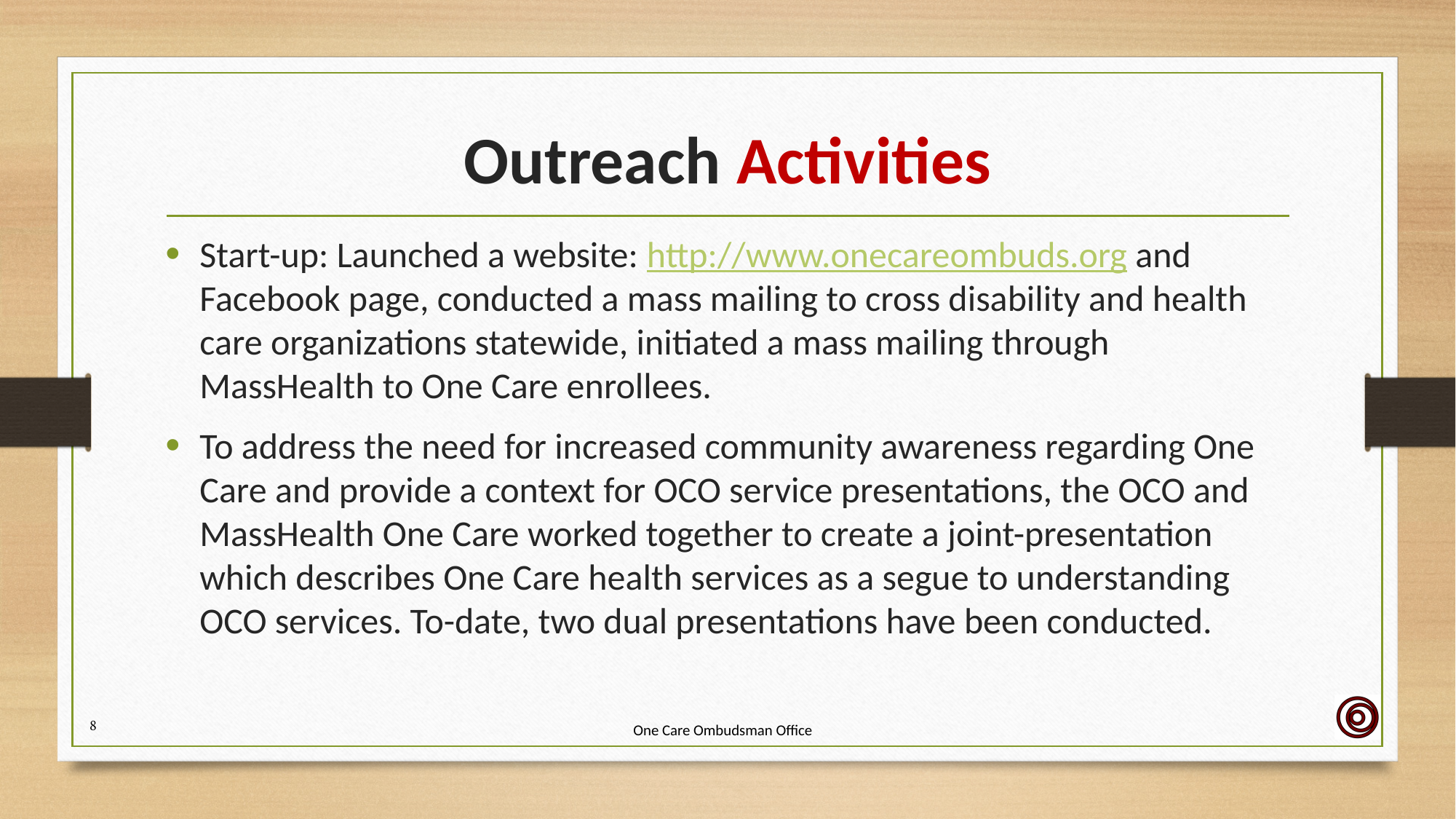

# Outreach Activities
Start-up: Launched a website: http://www.onecareombuds.org and Facebook page, conducted a mass mailing to cross disability and health care organizations statewide, initiated a mass mailing through MassHealth to One Care enrollees.
To address the need for increased community awareness regarding One Care and provide a context for OCO service presentations, the OCO and  MassHealth One Care worked together to create a joint-presentation which describes One Care health services as a segue to understanding OCO services. To-date, two dual presentations have been conducted.
8
One Care Ombudsman Office